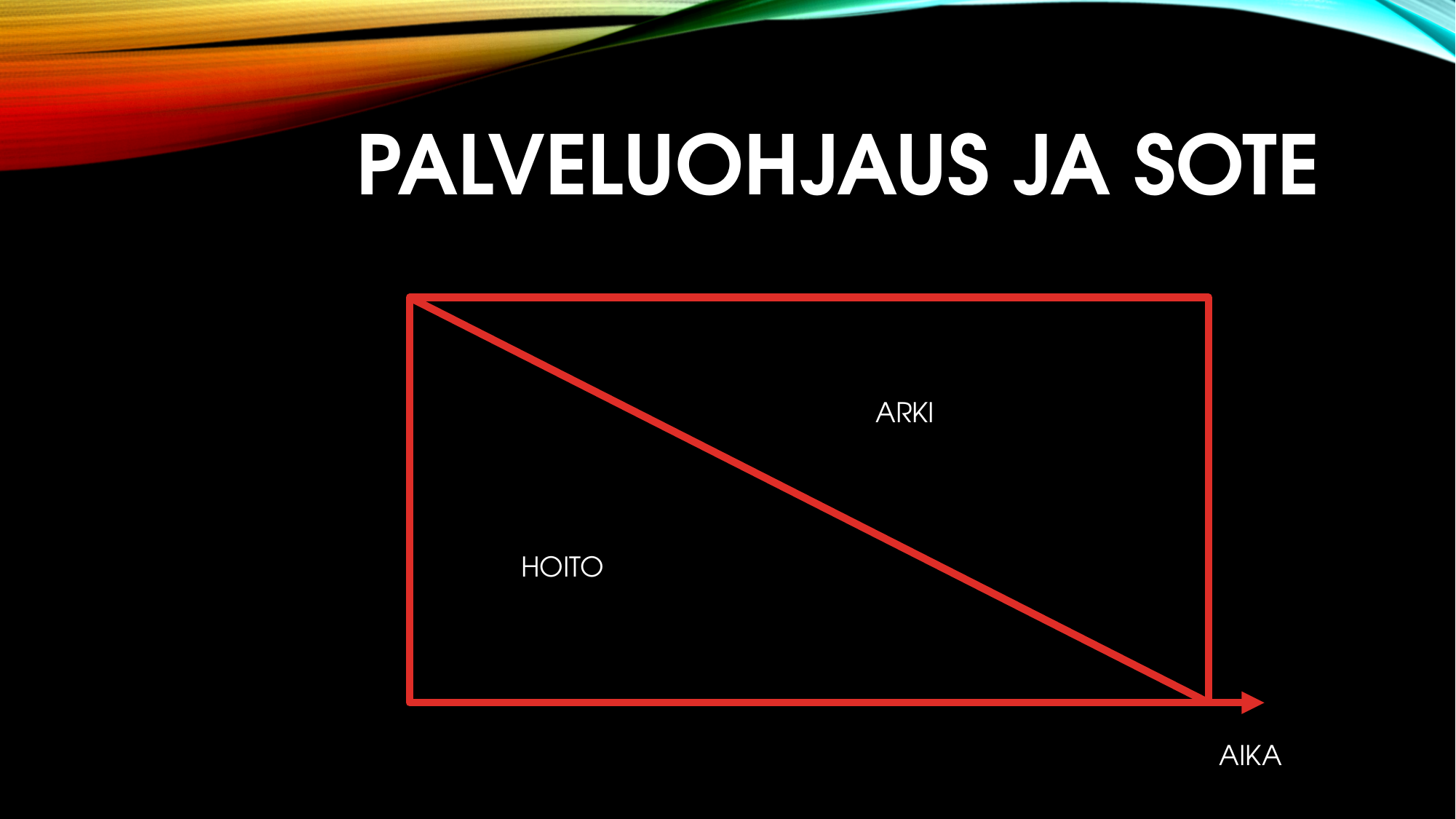

# PALVELUOHJAUS JA SOTE

ARKI
HOITO
AIKA